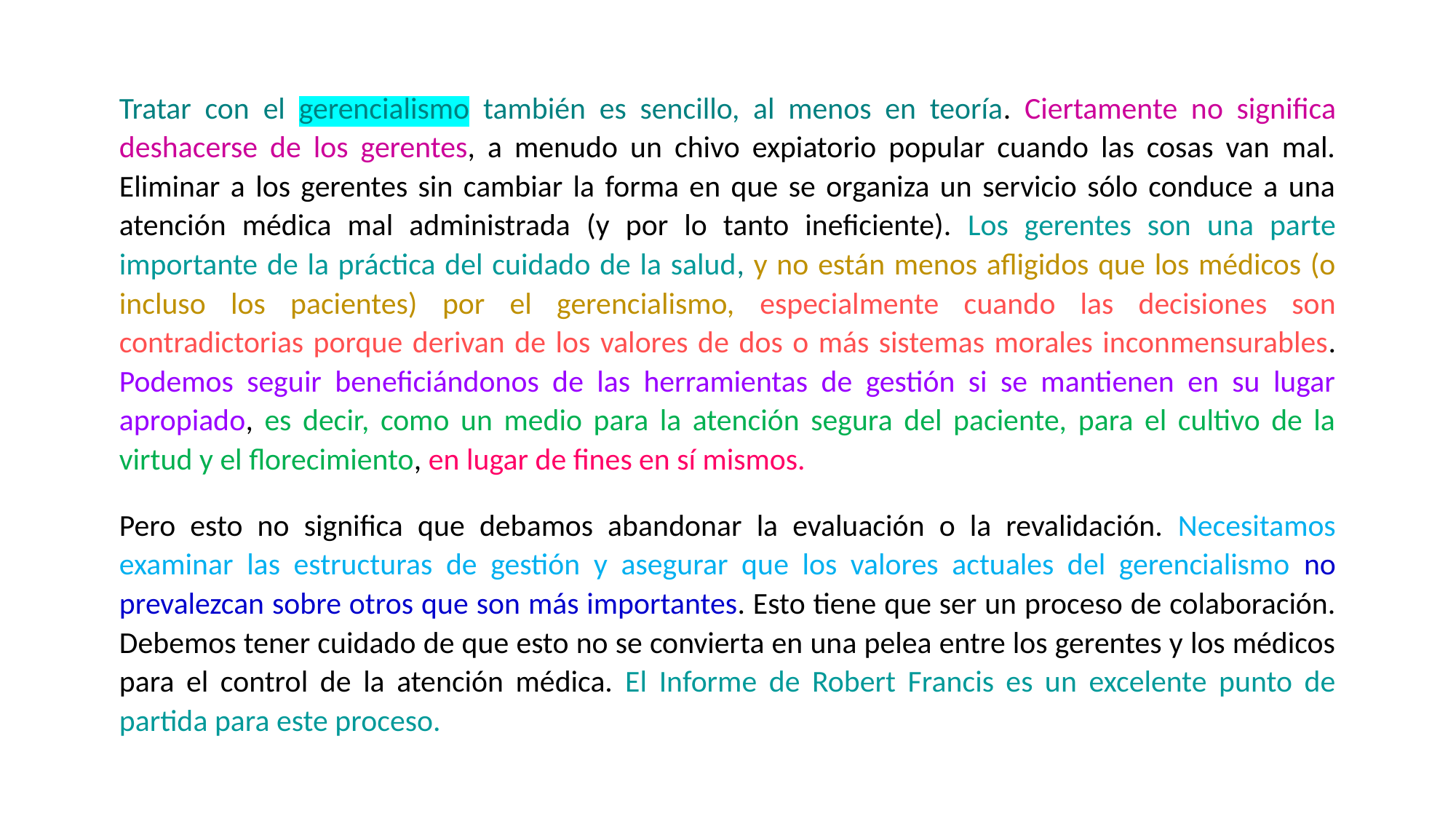

Tratar con el gerencialismo también es sencillo, al menos en teoría. Ciertamente no significa deshacerse de los gerentes, a menudo un chivo expiatorio popular cuando las cosas van mal. Eliminar a los gerentes sin cambiar la forma en que se organiza un servicio sólo conduce a una atención médica mal administrada (y por lo tanto ineficiente). Los gerentes son una parte importante de la práctica del cuidado de la salud, y no están menos afligidos que los médicos (o incluso los pacientes) por el gerencialismo, especialmente cuando las decisiones son contradictorias porque derivan de los valores de dos o más sistemas morales inconmensurables. Podemos seguir beneficiándonos de las herramientas de gestión si se mantienen en su lugar apropiado, es decir, como un medio para la atención segura del paciente, para el cultivo de la virtud y el florecimiento, en lugar de fines en sí mismos.
Pero esto no significa que debamos abandonar la evaluación o la revalidación. Necesitamos examinar las estructuras de gestión y asegurar que los valores actuales del gerencialismo no prevalezcan sobre otros que son más importantes. Esto tiene que ser un proceso de colaboración. Debemos tener cuidado de que esto no se convierta en una pelea entre los gerentes y los médicos para el control de la atención médica. El Informe de Robert Francis es un excelente punto de partida para este proceso.